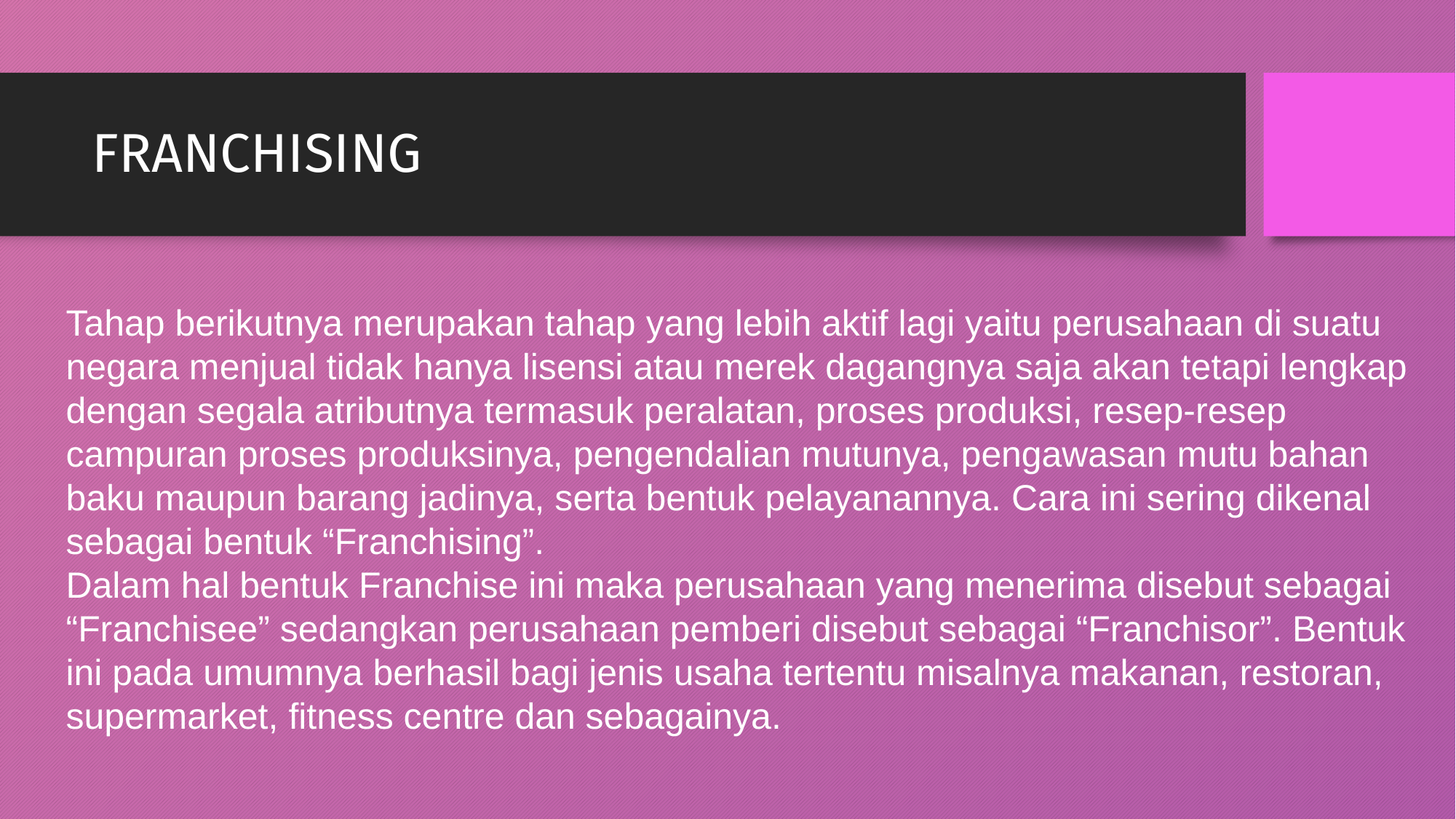

# FRANCHISING
Tahap berikutnya merupakan tahap yang lebih aktif lagi yaitu perusahaan di suatu negara menjual tidak hanya lisensi atau merek dagangnya saja akan tetapi lengkap dengan segala atributnya termasuk peralatan, proses produksi, resep-resep campuran proses produksinya, pengendalian mutunya, pengawasan mutu bahan baku maupun barang jadinya, serta bentuk pelayanannya. Cara ini sering dikenal sebagai bentuk “Franchising”.
Dalam hal bentuk Franchise ini maka perusahaan yang menerima disebut sebagai “Franchisee” sedangkan perusahaan pemberi disebut sebagai “Franchisor”. Bentuk ini pada umumnya berhasil bagi jenis usaha tertentu misalnya makanan, restoran, supermarket, fitness centre dan sebagainya.